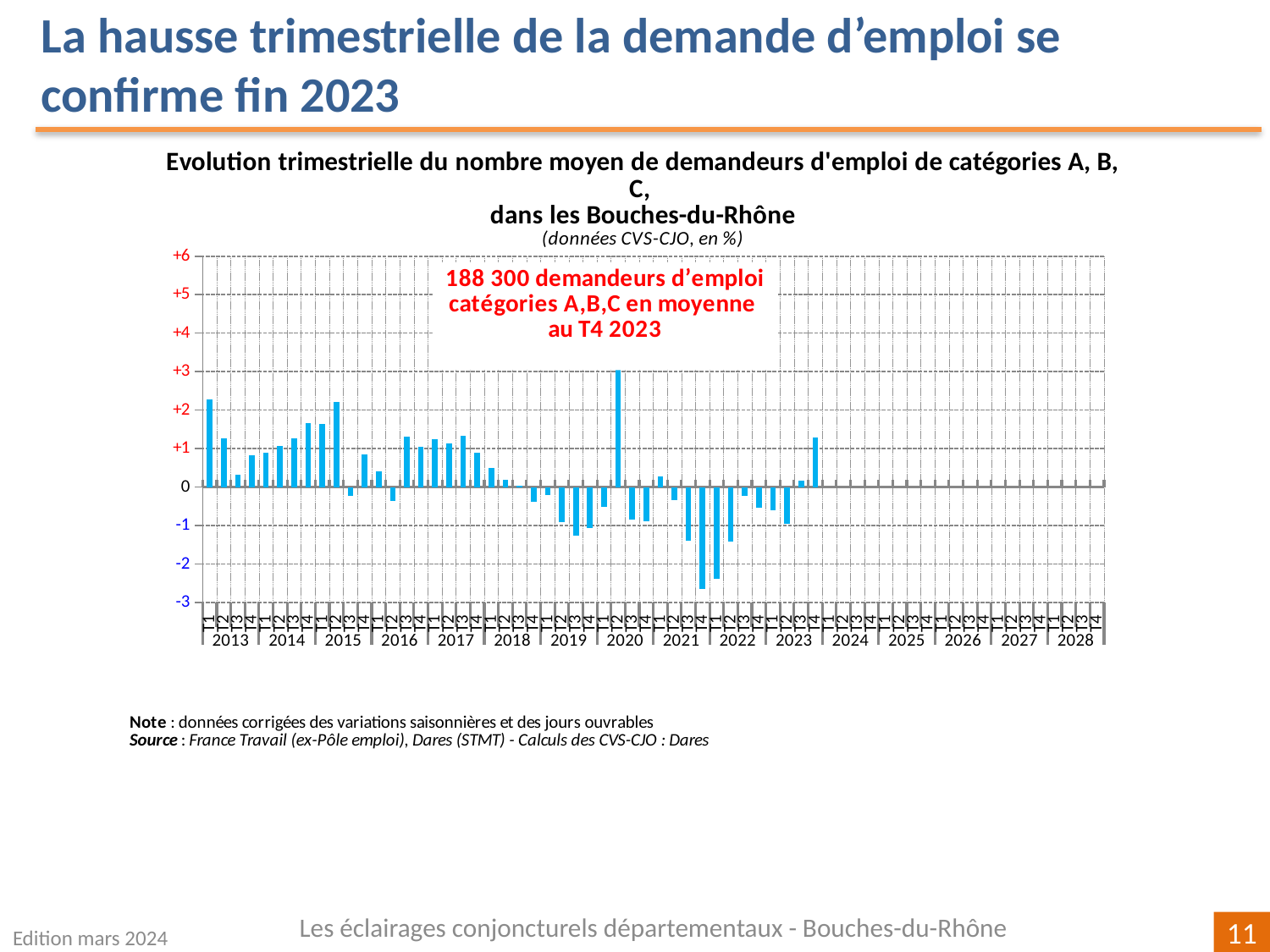

La hausse trimestrielle de la demande d’emploi se confirme fin 2023

[unsupported chart]

Les éclairages conjoncturels départementaux - Bouches-du-Rhône
Edition mars 2024
11